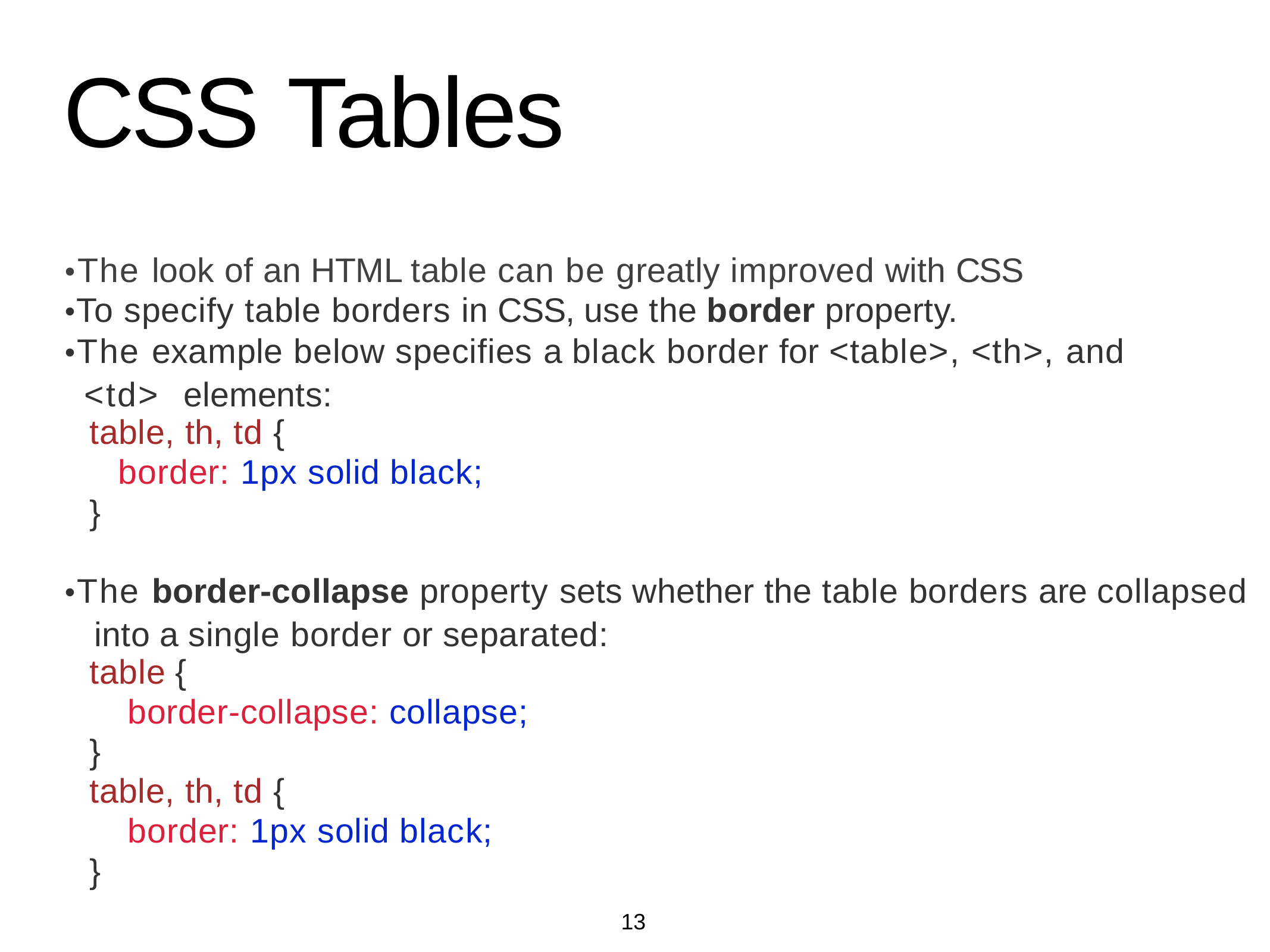

# CSS Tables
•The look of an HTML table can be greatly improved with CSS
•To specify table borders in CSS, use the border property.
•The example below specifies a black border for <table>, <th>, and <td>  elements:
table, th, td {
border: 1px solid black;
}

•The border-collapse property sets whether the table borders are collapsed  into a single border or separated:
table {
border-collapse: collapse;
}
table, th, td {
border: 1px solid black;
}
13